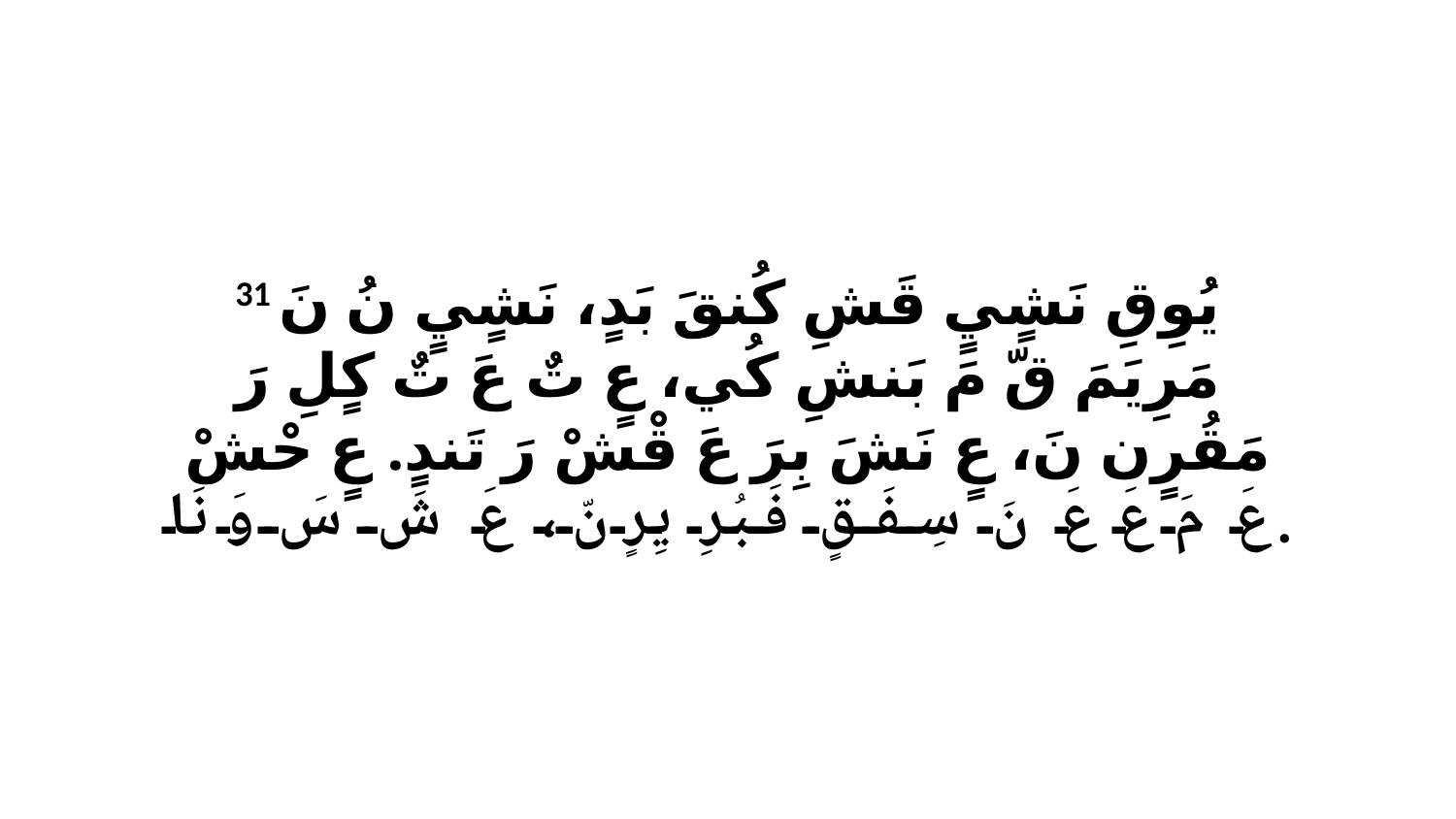

31 يُوِقِ نَشٍيٍ قَشِ كُنقَ بَدٍ، نَشٍيٍ نُ نَ مَرِيَمَ قّ مَ بَنشِ كُي، عٍ تٌ عَ تٌ كٍلِ رَ مَقُرٍن نَ، عٍ نَشَ بِرَ عَ قْشْ رَ تَندٍ. عٍ حْشْ عَ مَ عَ عَ نَ سِفَقٍ فَبُرِ يِرٍ نّ، عَ شَ سَ وَ نَا.